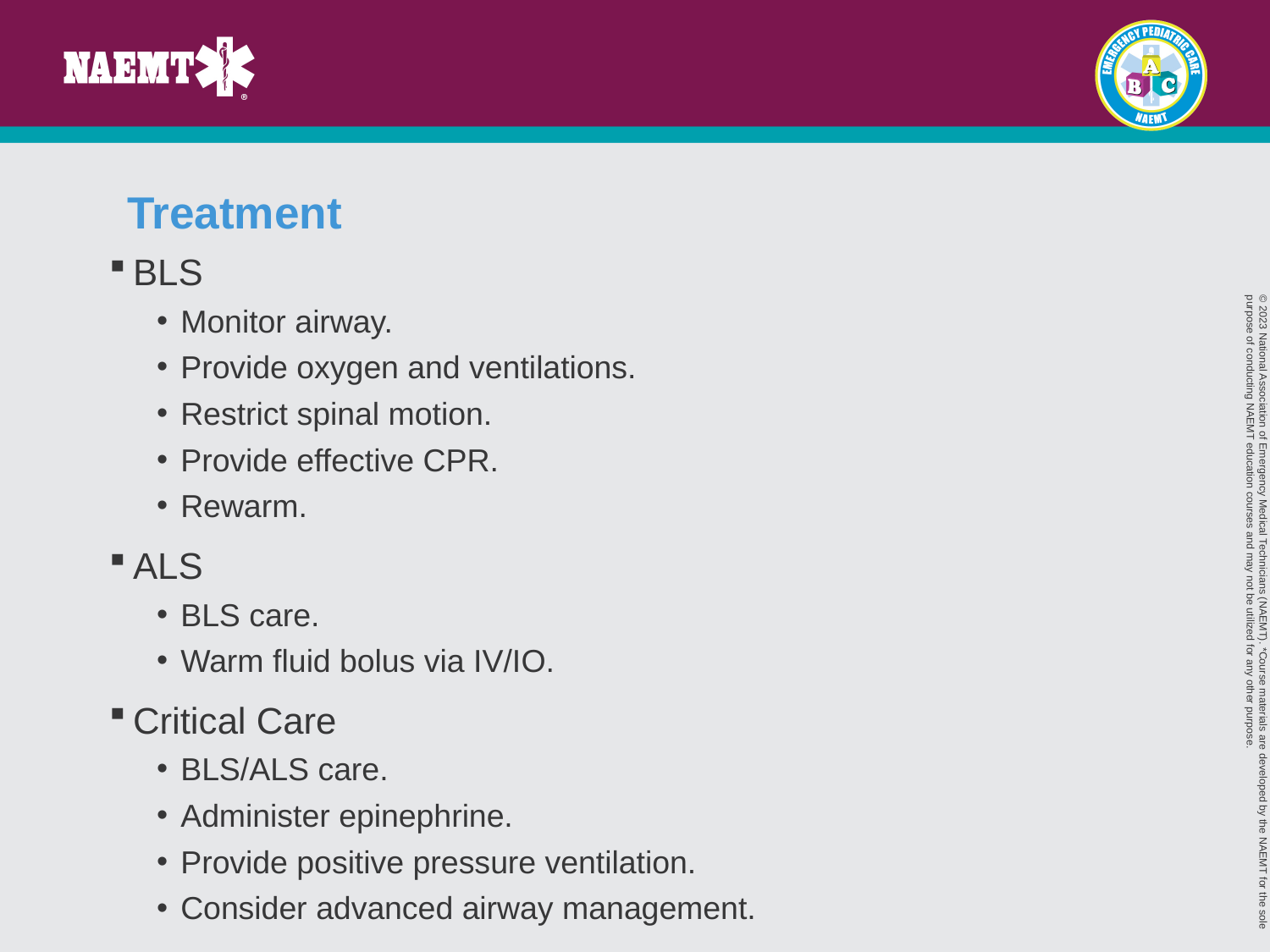

# Treatment
BLS
Monitor airway.
Provide oxygen and ventilations.
Restrict spinal motion.
Provide effective CPR.
Rewarm.
ALS
BLS care.
Warm fluid bolus via IV/IO.
Critical Care
BLS/ALS care.
Administer epinephrine.
Provide positive pressure ventilation.
Consider advanced airway management.